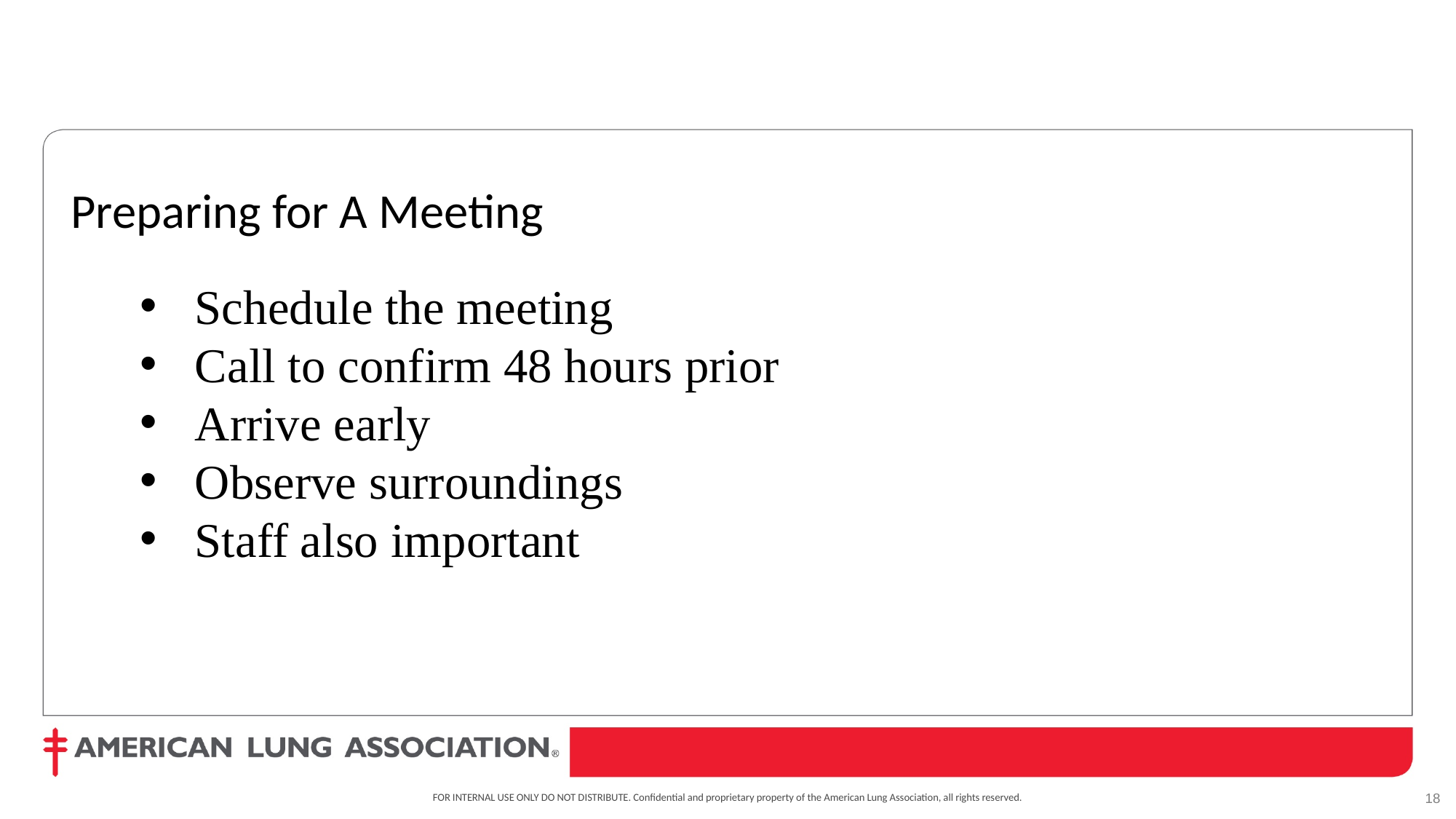

Preparing for A Meeting
Schedule the meeting
Call to confirm 48 hours prior
Arrive early
Observe surroundings
Staff also important